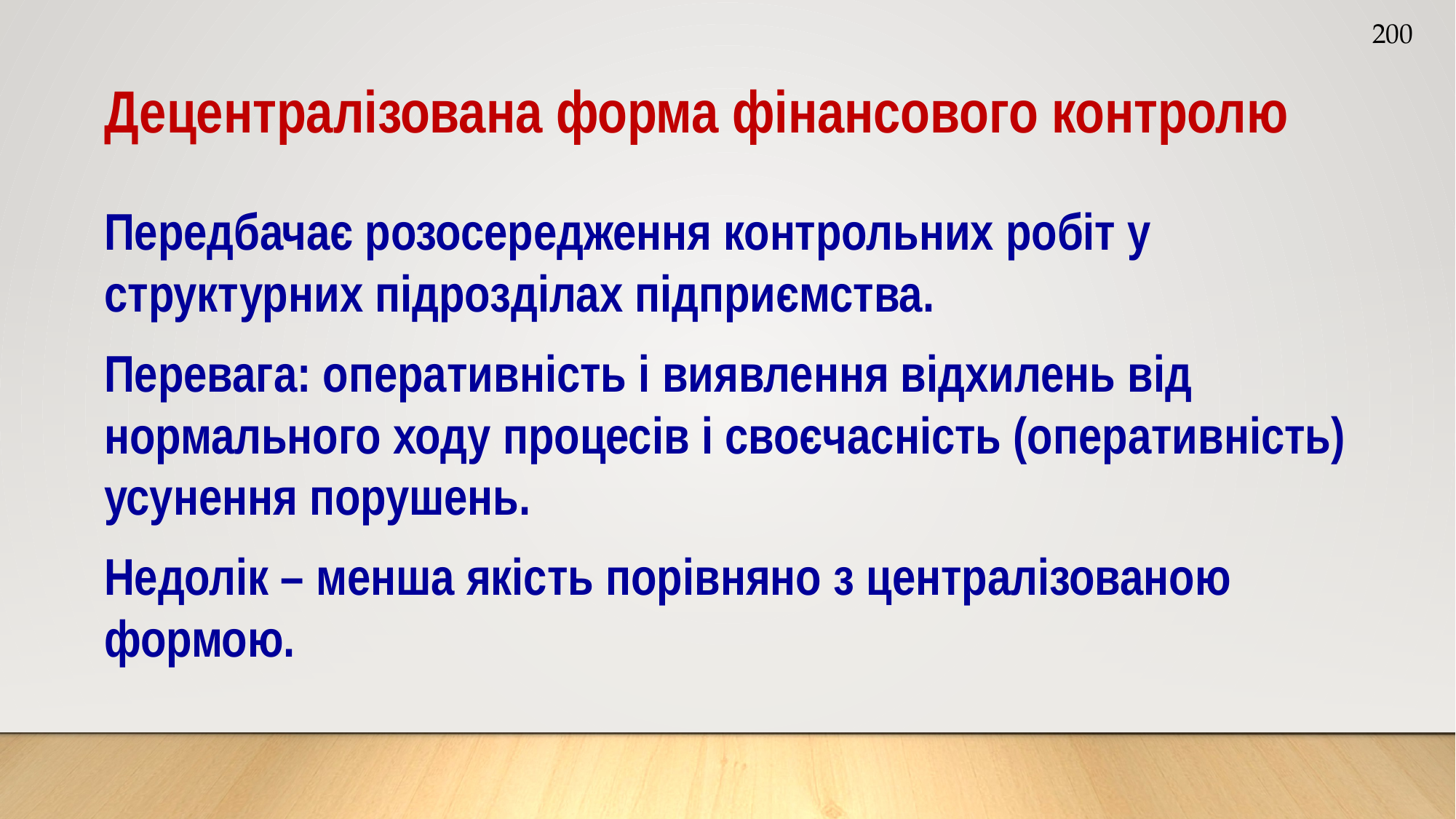

200
Децентралізована форма фінансового контролю
Передбачає розосередження контрольних робіт у структурних підрозділах підприємства.
Перевага: оперативність і виявлення відхилень від нормального ходу процесів і своєчасність (оперативність) усунення порушень.
Недолік – менша якість порівняно з централізованою формою.